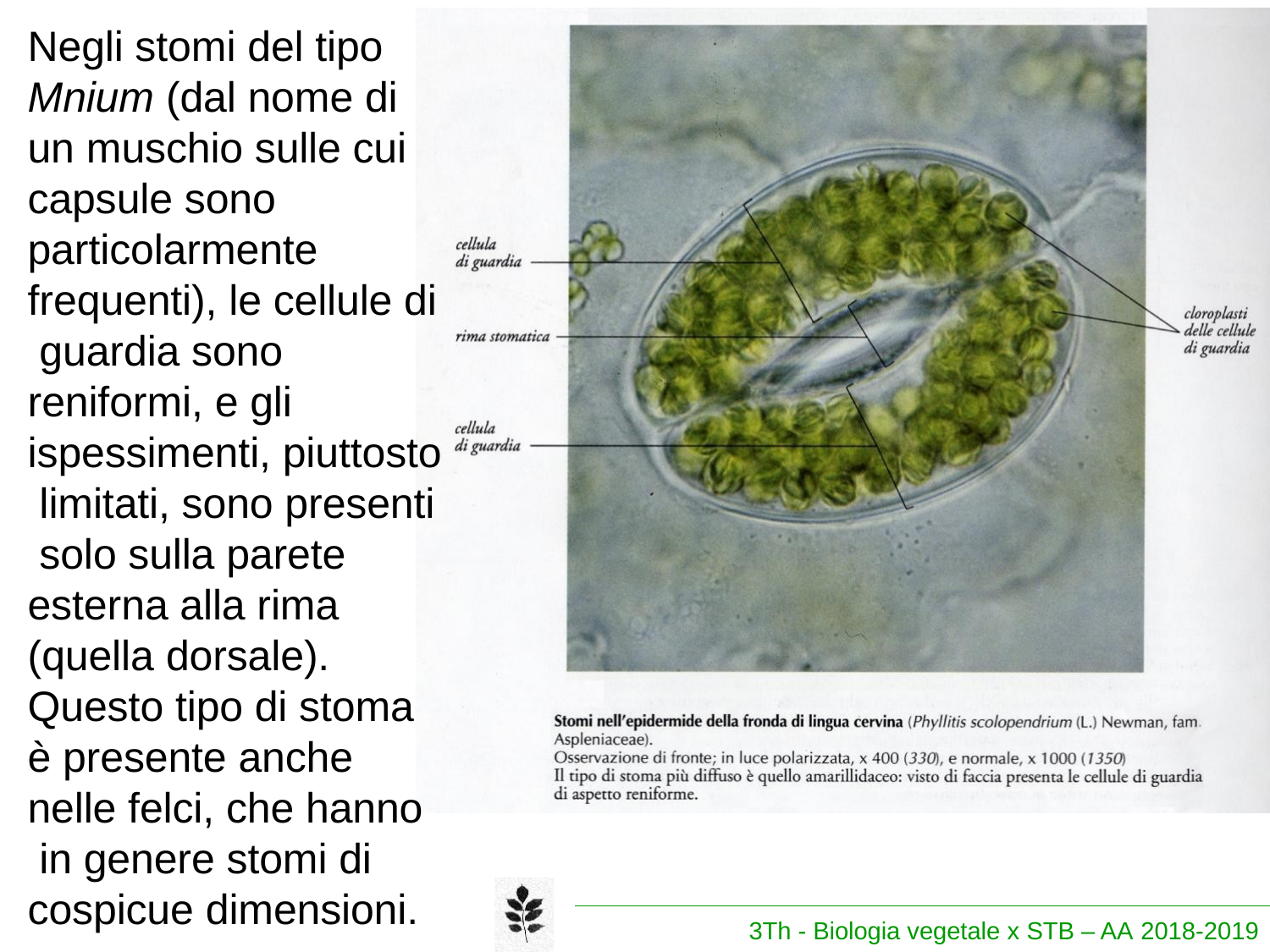

Negli stomi del tipo  Mnium (dal nome di  un muschio sulle cui  capsule sono  particolarmente  frequenti), le cellule di  guardia sono  reniformi, e gli  ispessimenti, piuttosto  limitati, sono presenti  solo sulla parete  esterna alla rima  (quella dorsale).
Questo tipo di stoma  è presente anche  nelle felci, che hanno  in genere stomi di  cospicue dimensioni.

3Th - Biologia vegetale x STB – AA 2018-2019